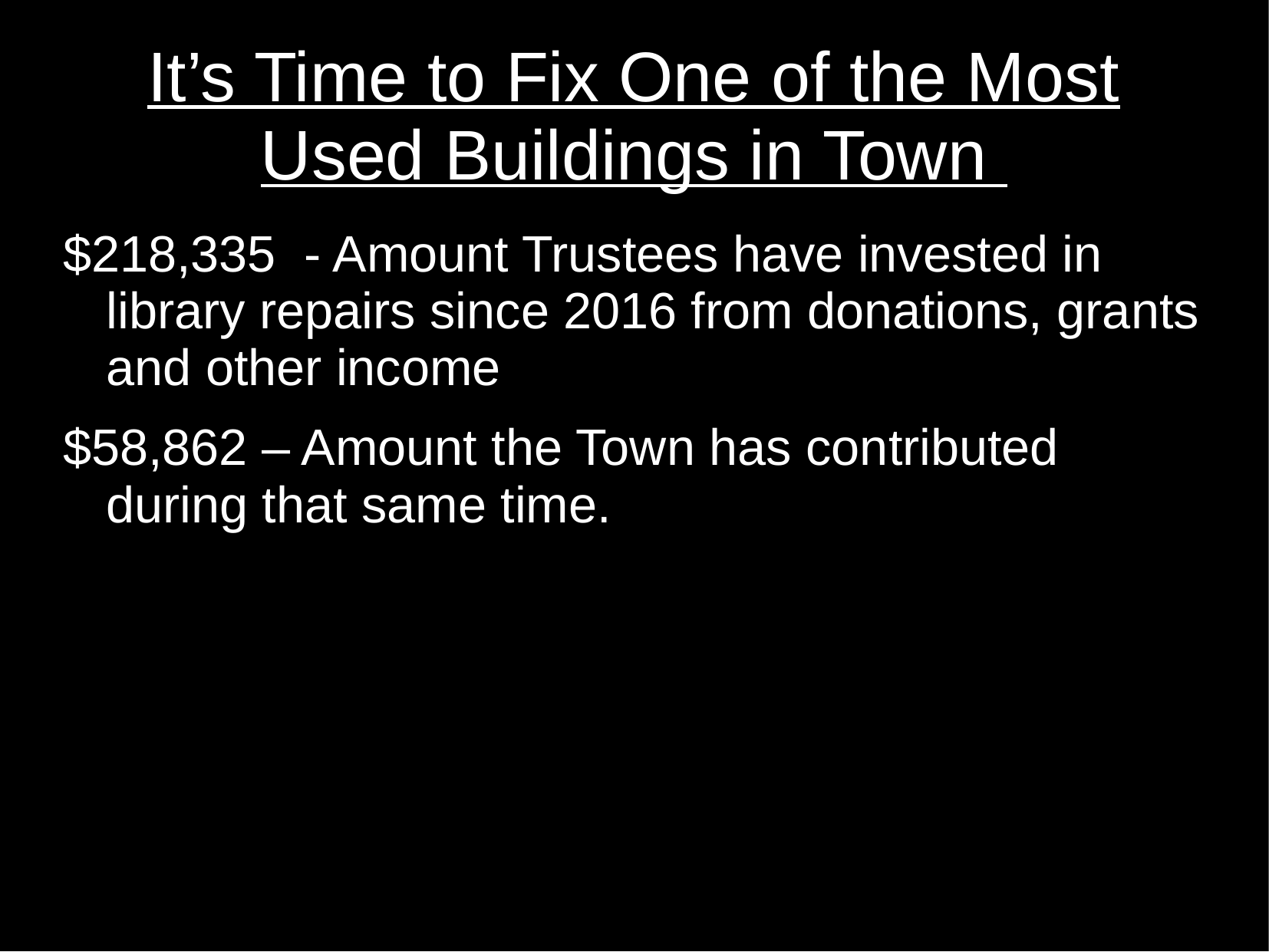

# It’s Time to Fix One of the Most Used Buildings in Town
$218,335  - Amount Trustees have invested in library repairs since 2016 from donations, grants and other income
$58,862 – Amount the Town has contributed during that same time.